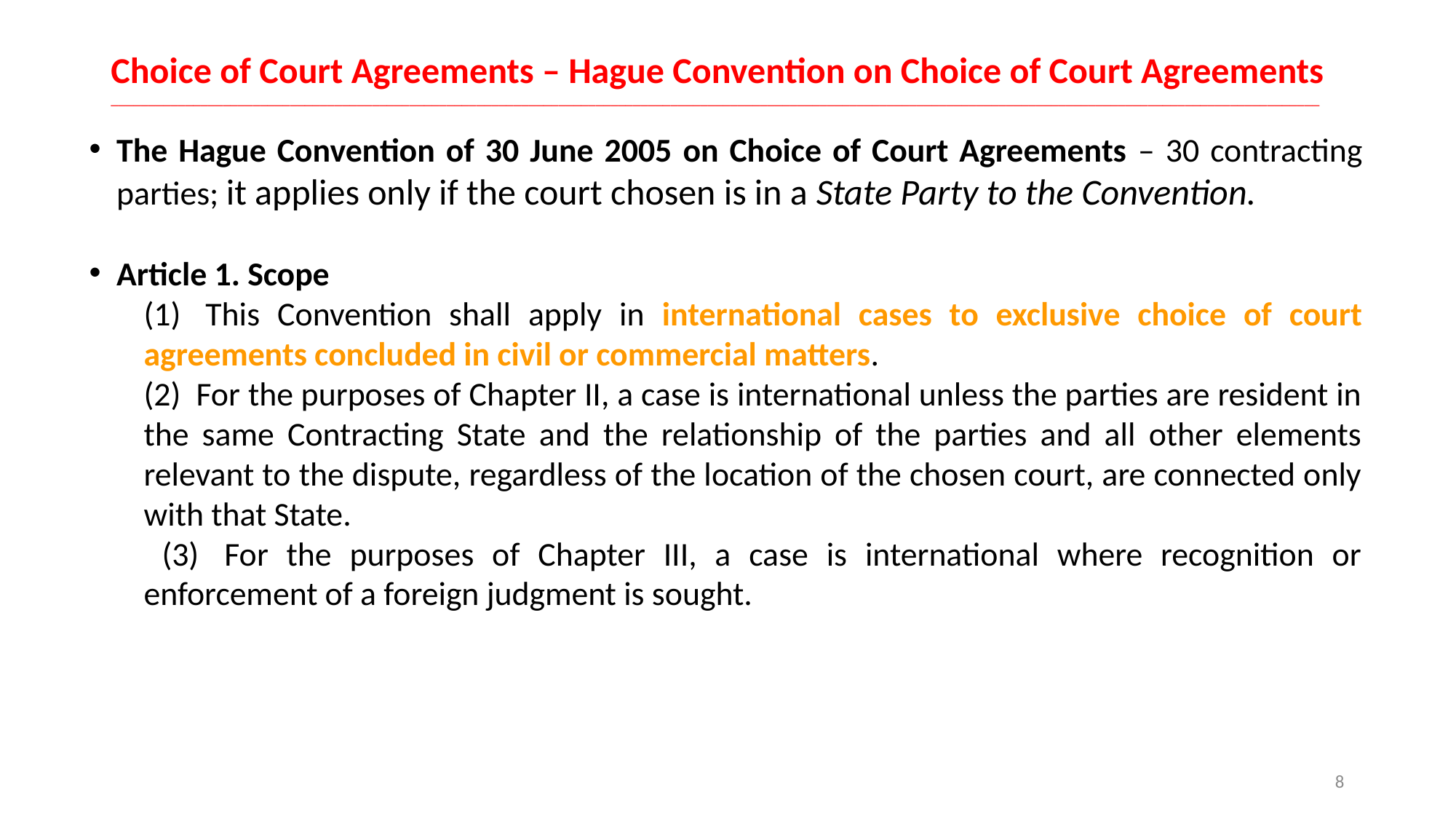

# Choice of Court Agreements – Hague Convention on Choice of Court Agreements __________________________________________________________________________________________________________________________________________________________________
The Hague Convention of 30 June 2005 on Choice of Court Agreements – 30 contracting parties; it applies only if the court chosen is in a State Party to the Convention.

Article 1. Scope
(1)  This Convention shall apply in international cases to exclusive choice of court agreements concluded in civil or commercial matters.
(2)  For the purposes of Chapter II, a case is international unless the parties are resident in the same Contracting State and the relationship of the parties and all other elements relevant to the dispute, regardless of the location of the chosen court, are connected only with that State.
 (3)  For the purposes of Chapter III, a case is international where recognition or enforcement of a foreign judgment is sought.

8